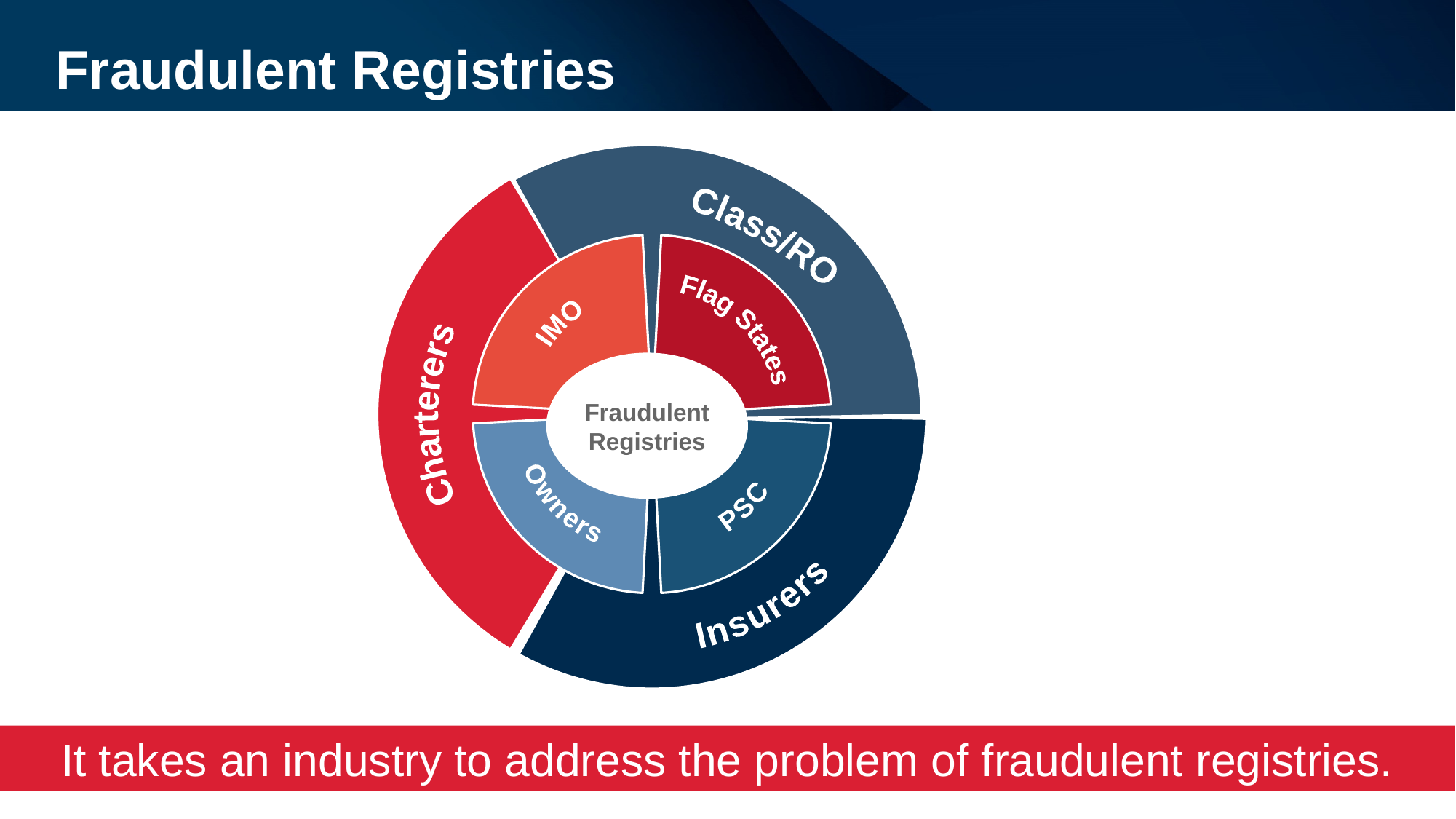

Fraudulent Registries

Insurers
Charterers
Class/RO

PSC
Owners
IMO
Flag States
Fraudulent Registries
It takes an industry to address the problem of fraudulent registries.